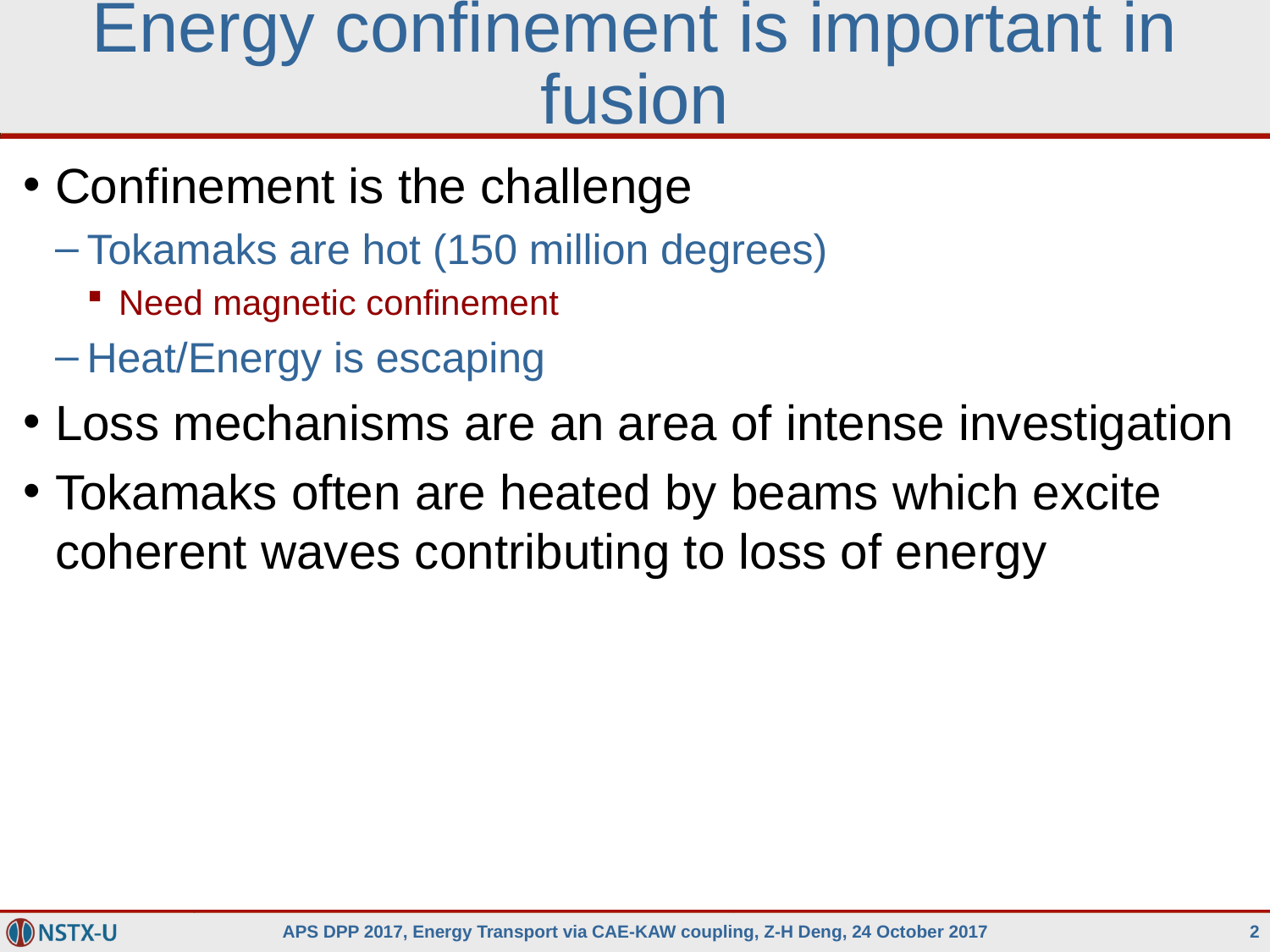

# Energy confinement is important in fusion
Confinement is the challenge
Tokamaks are hot (150 million degrees)
Need magnetic confinement
Heat/Energy is escaping
Loss mechanisms are an area of intense investigation
Tokamaks often are heated by beams which excite coherent waves contributing to loss of energy